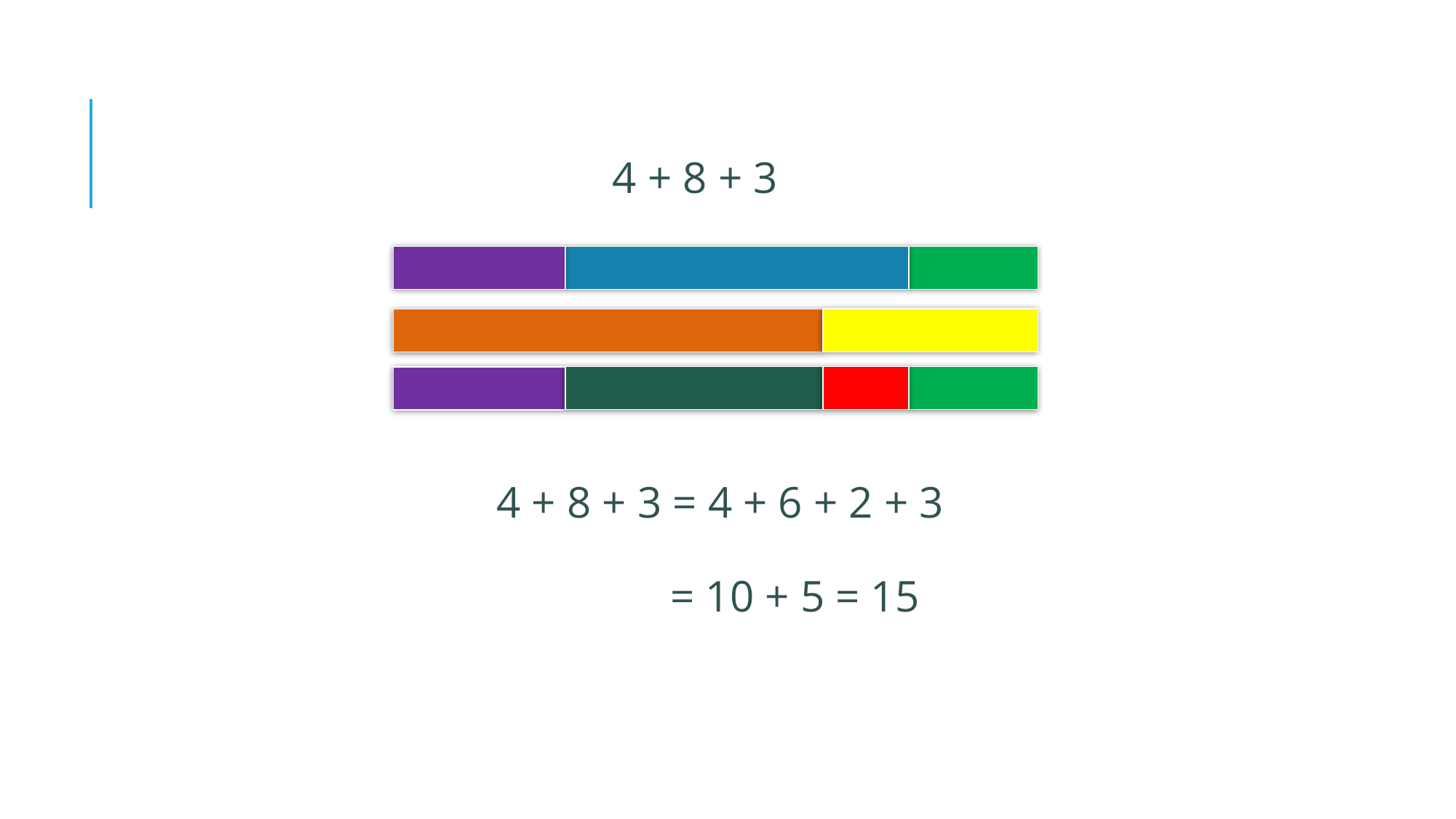

Cuisenaire Rods
4 + 8 + 3

4 + 8 + 3 = 4 + 6 + 2 + 3
= 10 + 5 = 15